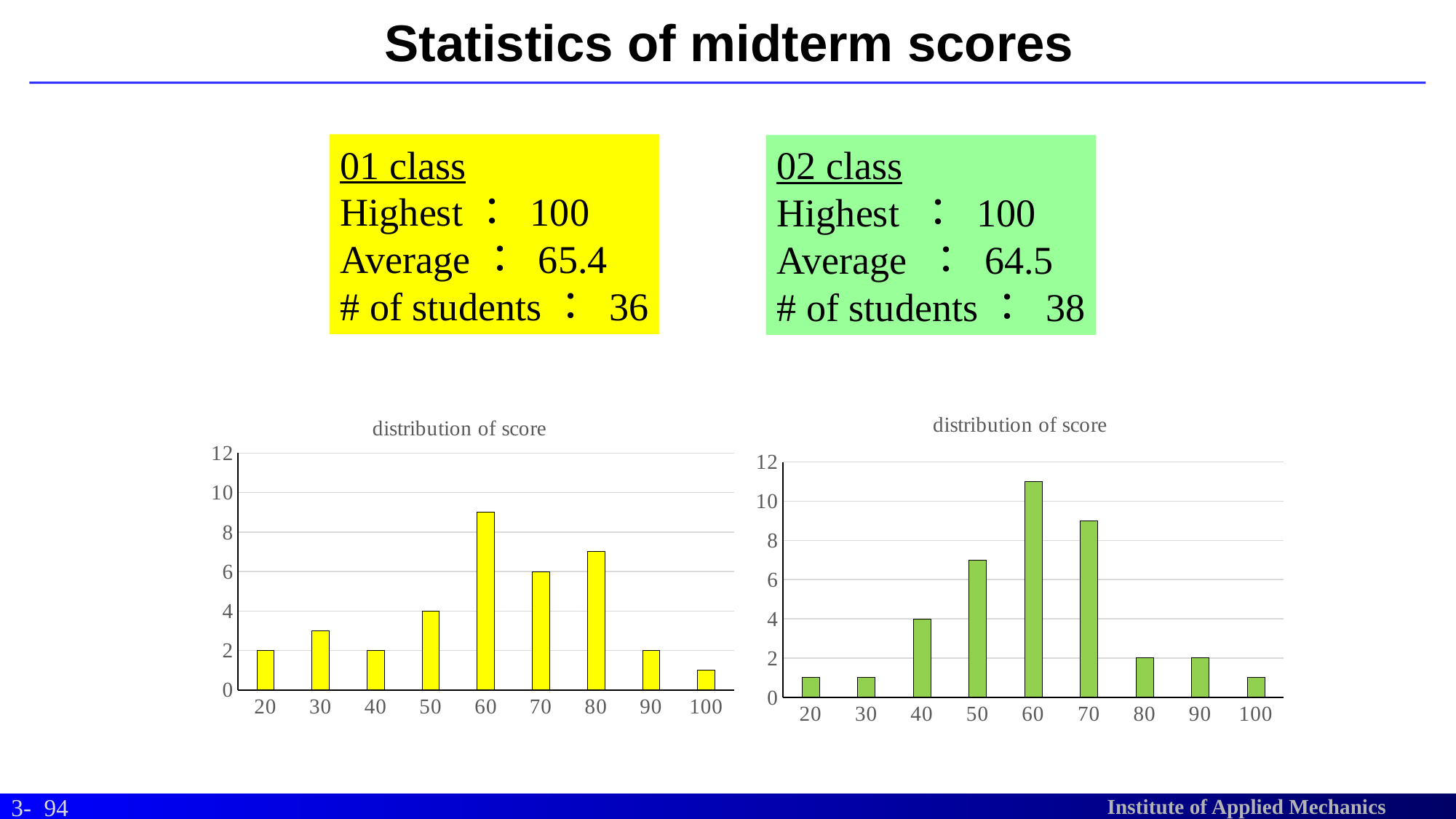

# Statistics of midterm scores
01 class
Highest： 100
Average： 65.4
# of students： 36
02 class
Highest ： 100
Average ： 64.5
# of students： 38

### Chart: distribution of score

| Category | 1 |
|---|---|
| 20 | 1.0 |
| 30 | 1.0 |
| 40 | 4.0 |
| 50 | 7.0 |
| 60 | 11.0 |
| 70 | 9.0 |
| 80 | 2.0 |
| 90 | 2.0 |
| 100 | 1.0 |

### Chart: distribution of score

| Category |  |
|---|---|
| 20 | 2.0 |
| 30 | 3.0 |
| 40 | 2.0 |
| 50 | 4.0 |
| 60 | 9.0 |
| 70 | 6.0 |
| 80 | 7.0 |
| 90 | 2.0 |
| 100 | 1.0 |
94